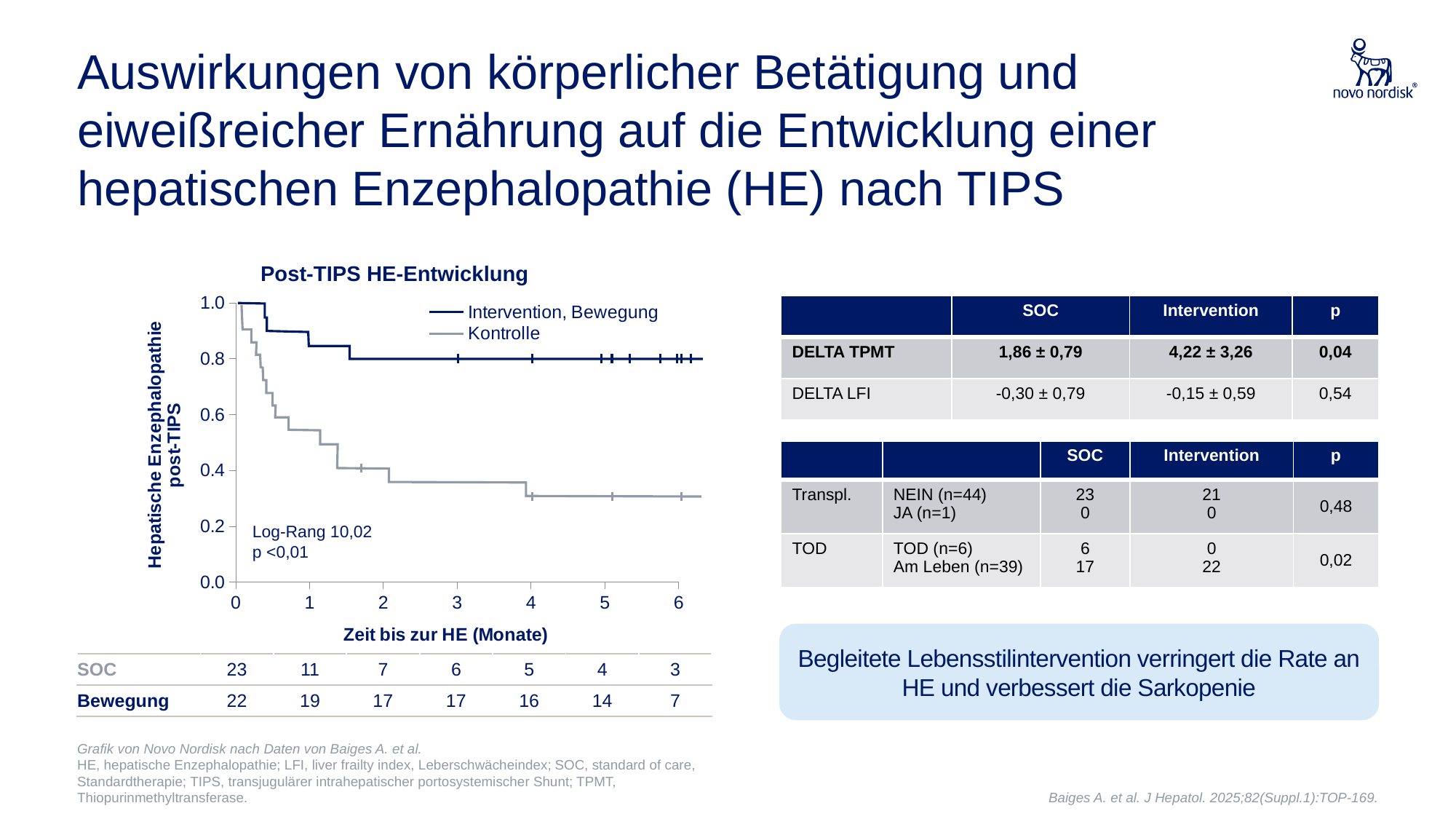

# Auswirkungen von körperlicher Betätigung und eiweißreicher Ernährung auf die Entwicklung einer hepatischen Enzephalopathie (HE) nach TIPS
Post-TIPS HE-Entwicklung

### Chart

| Category | Intervention, Bewegung | Kontrolle |
|---|---|---|
| 0 | None | None |
| 1 | None | None |
| 2 | None | None |
| 3 | None | None |
| 4 | None | None |
| 5 | None | None |
| 6 | None | None |
|  | SOC | Intervention | p |
| --- | --- | --- | --- |
| DELTA TPMT | 1,86 ± 0,79 | 4,22 ± 3,26 | 0,04 |
| DELTA LFI | -0,30 ± 0,79 | -0,15 ± 0,59 | 0,54 |
|  |  | SOC | Intervention | p |
| --- | --- | --- | --- | --- |
| Transpl. | NEIN (n=44) JA (n=1) | 23 0 | 21 0 | 0,48 |
| TOD | TOD (n=6) Am Leben (n=39) | 6 17 | 0 22 | 0,02 |
Log-Rang 10,02
p <0,01
Begleitete Lebensstilintervention verringert die Rate an HE und verbessert die Sarkopenie
| SOC | 23 | 11 | 7 | 6 | 5 | 4 | 3 |
| --- | --- | --- | --- | --- | --- | --- | --- |
| Bewegung | 22 | 19 | 17 | 17 | 16 | 14 | 7 |
Grafik von Novo Nordisk nach Daten von Baiges A. et al.
HE, hepatische Enzephalopathie; LFI, liver frailty index, Leberschwächeindex; SOC, standard of care, Standardtherapie; TIPS, transjugulärer intrahepatischer portosystemischer Shunt; TPMT, Thiopurinmethyltransferase.
Baiges A. et al. J Hepatol. 2025;82(Suppl.1):TOP-169.